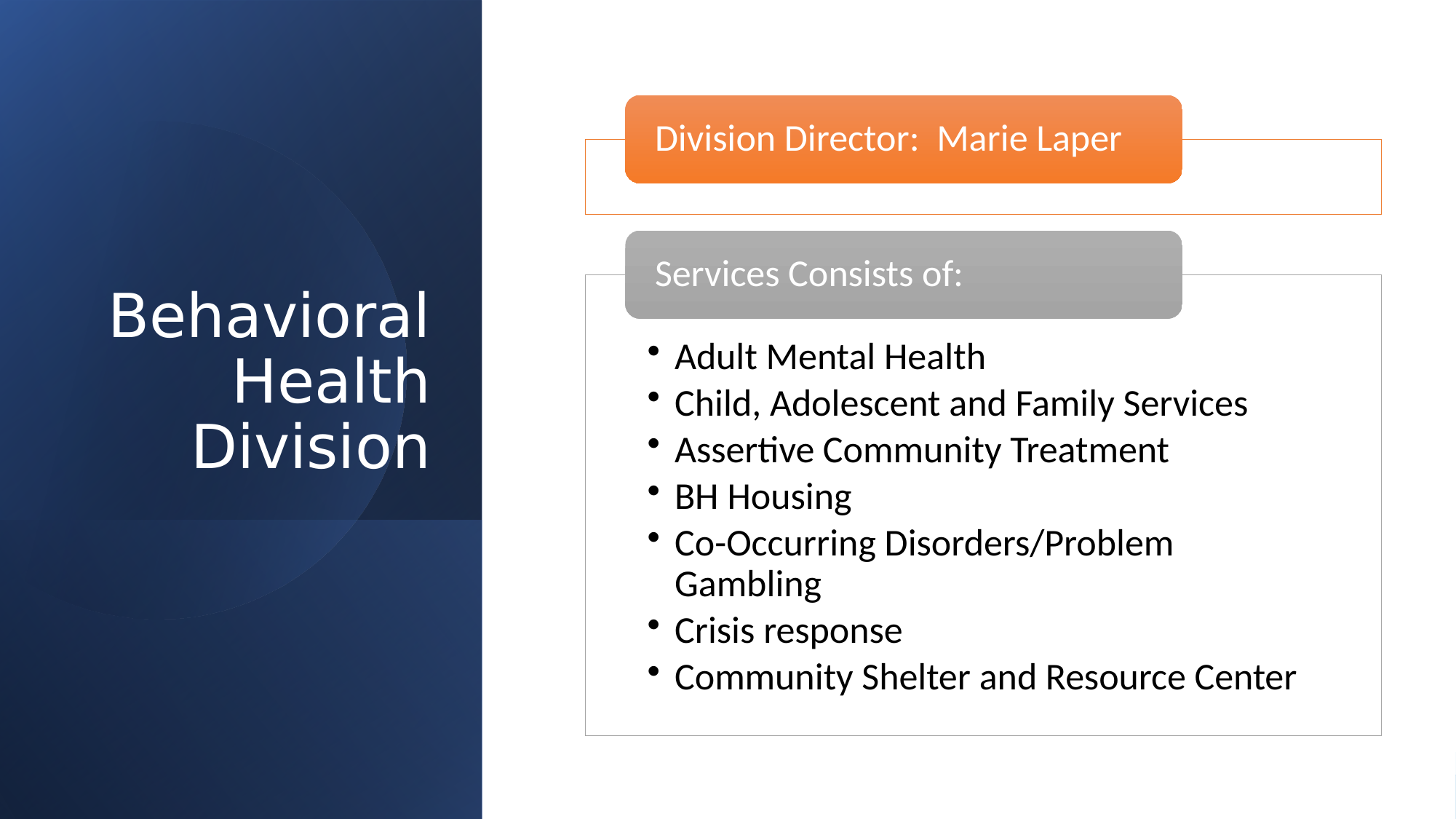

Division Director:  Marie Laper
Adult Mental Health
Child, Adolescent and Family Services
Assertive Community Treatment
BH Housing
Co-Occurring Disorders/Problem Gambling
Crisis response
Community Shelter and Resource Center
Services Consists of:

# Behavioral Health Division